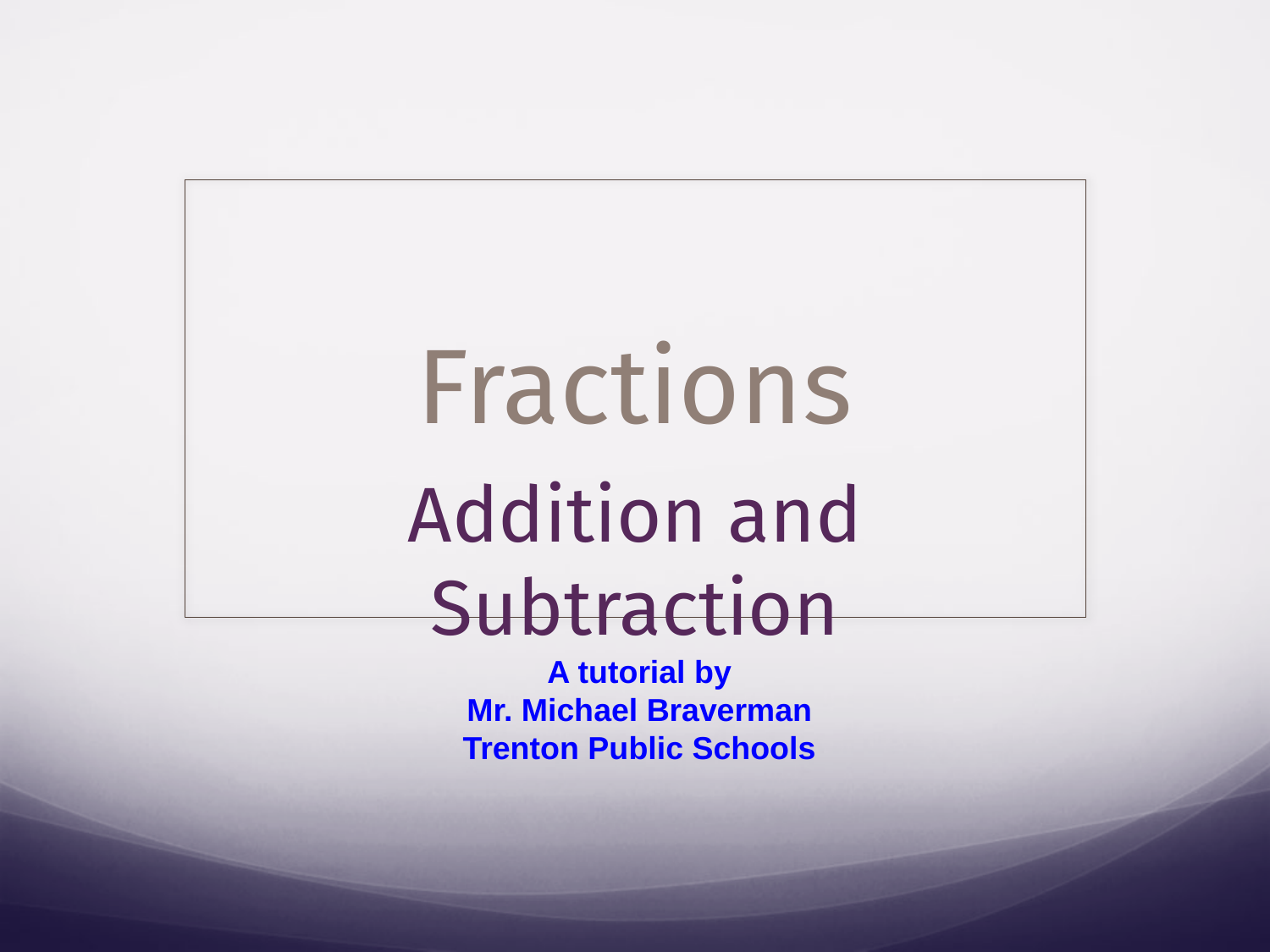

# Fractions
Addition and Subtraction
A tutorial by
Mr. Michael Braverman
Trenton Public Schools